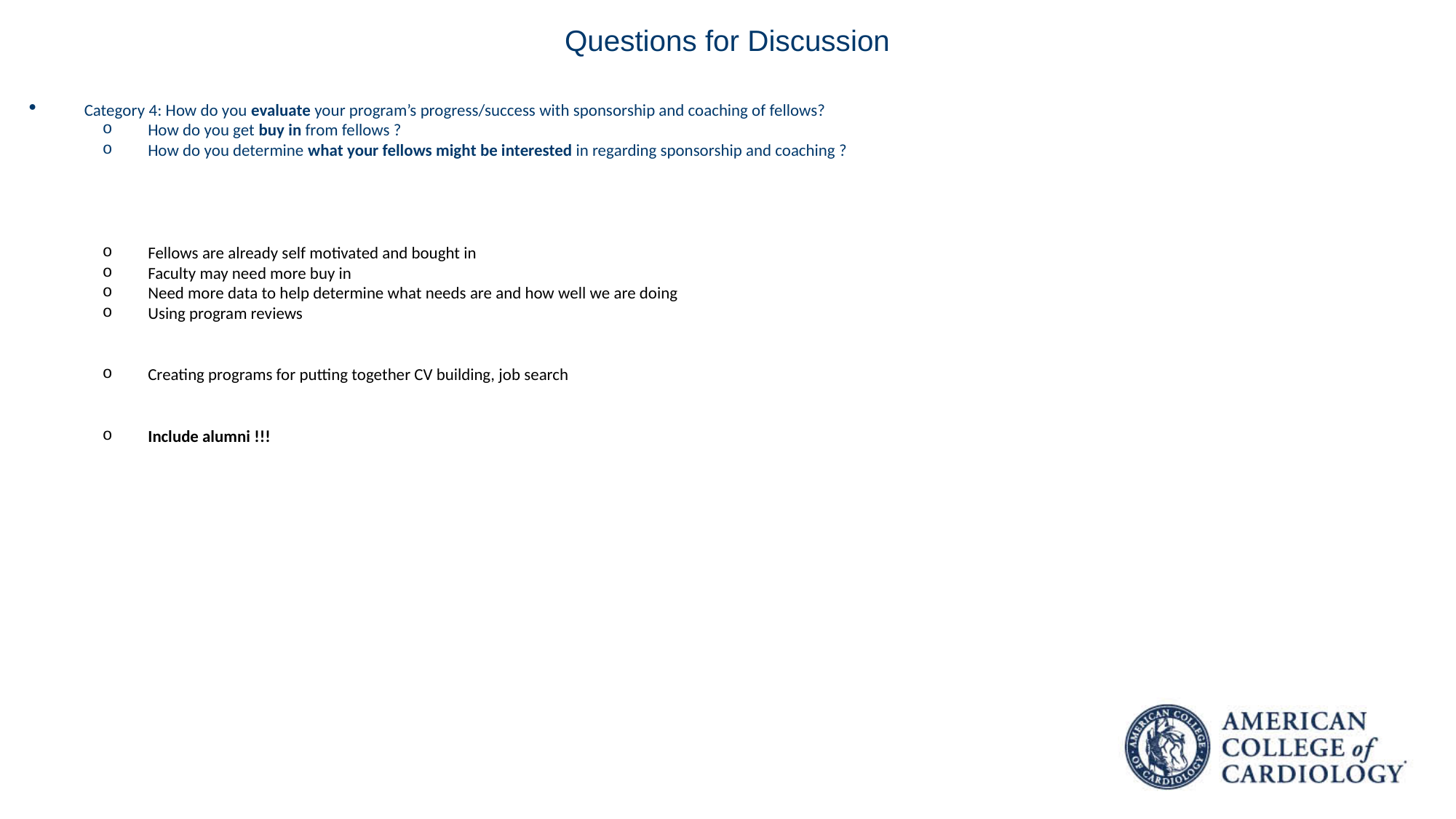

# Questions for Discussion
Category 4: How do you evaluate your program’s progress/success with sponsorship and coaching of fellows?
How do you get buy in from fellows ?
How do you determine what your fellows might be interested in regarding sponsorship and coaching ?

Fellows are already self motivated and bought in
Faculty may need more buy in
Need more data to help determine what needs are and how well we are doing
Using program reviews

Creating programs for putting together CV building, job search

Include alumni !!!